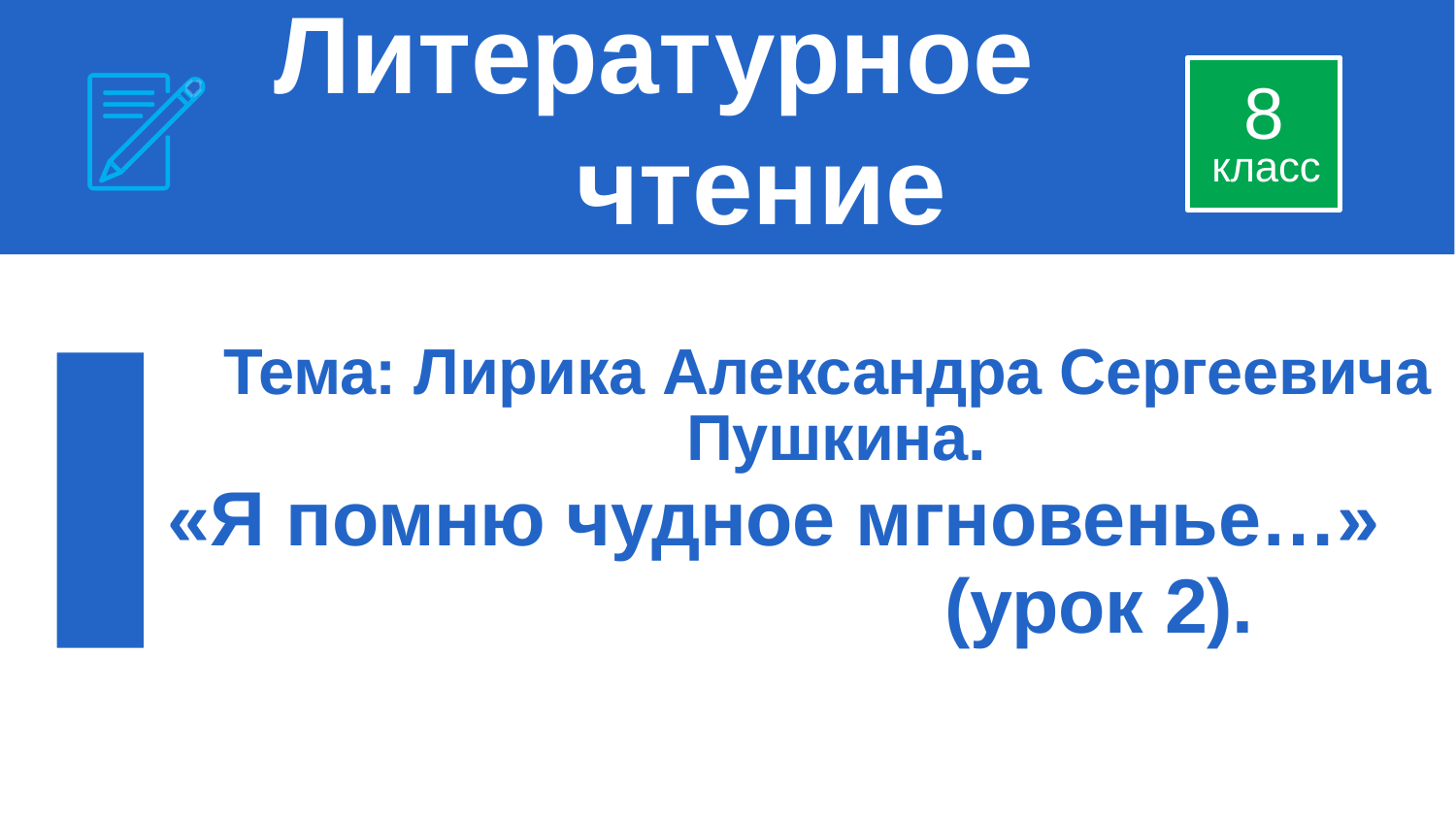

# Литературное чтение

8

класс
Тема: Лирика Александра Сергеевича
 Пушкина.
«Я помню чудное мгновенье…»
                            (урок 2).